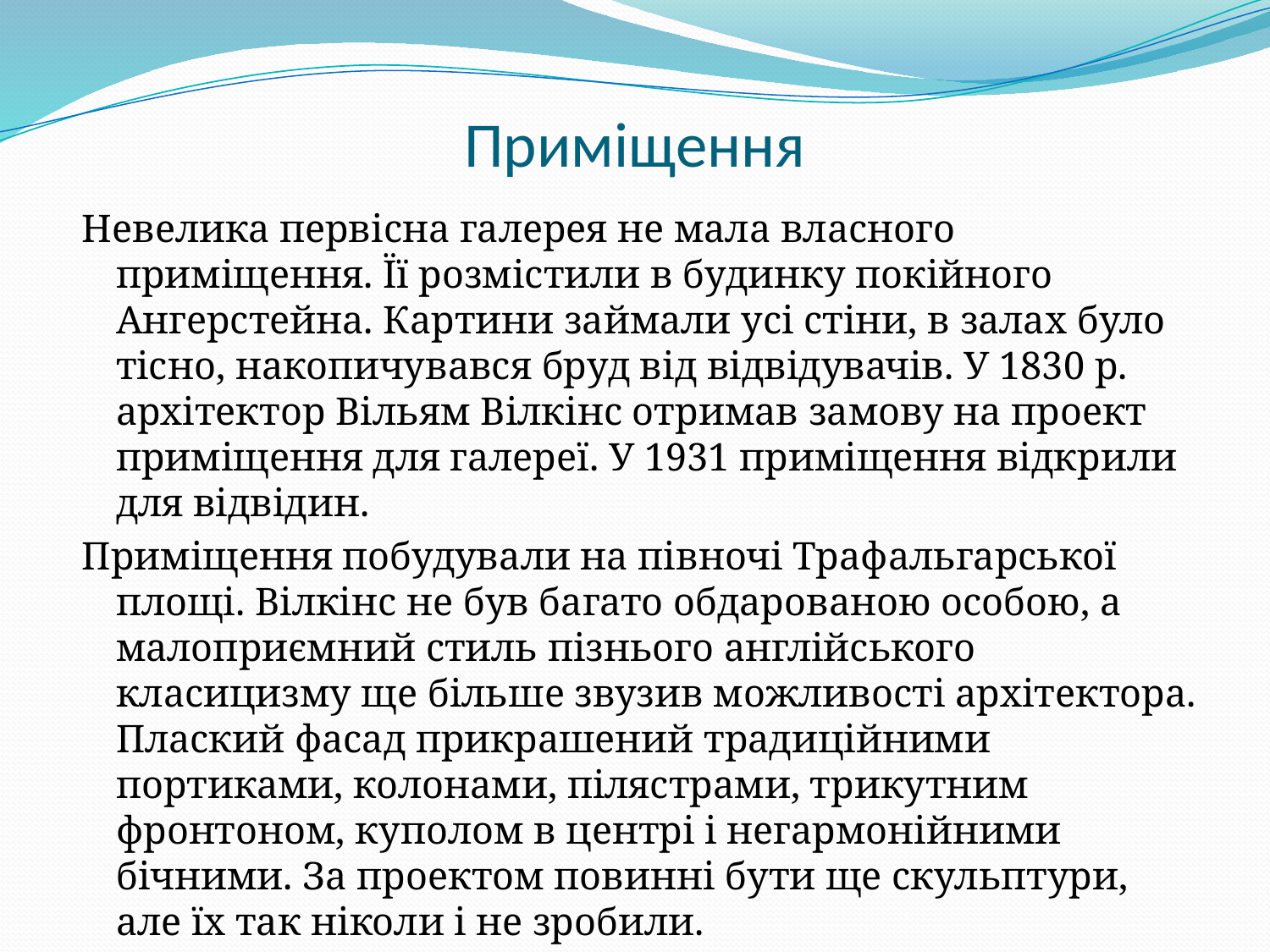

# Приміщення
Невелика первісна галерея не мала власного приміщення. Її розмістили в будинку покійного Ангерстейна. Картини займали усі стіни, в залах було тісно, накопичувався бруд від відвідувачів. У 1830 р. архітектор Вільям Вілкінс отримав замову на проект приміщення для галереї. У 1931 приміщення відкрили для відвідин.
Приміщення побудували на півночі Трафальгарської площі. Вілкінс не був багато обдарованою особою, а малоприємний стиль пізнього англійського класицизму ще більше звузив можливості архітектора. Плаский фасад прикрашений традиційними портиками, колонами, пілястрами, трикутним фронтоном, куполом в центрі і негармонійними бічними. За проектом повинні бути ще скульптури, але їх так ніколи і не зробили.